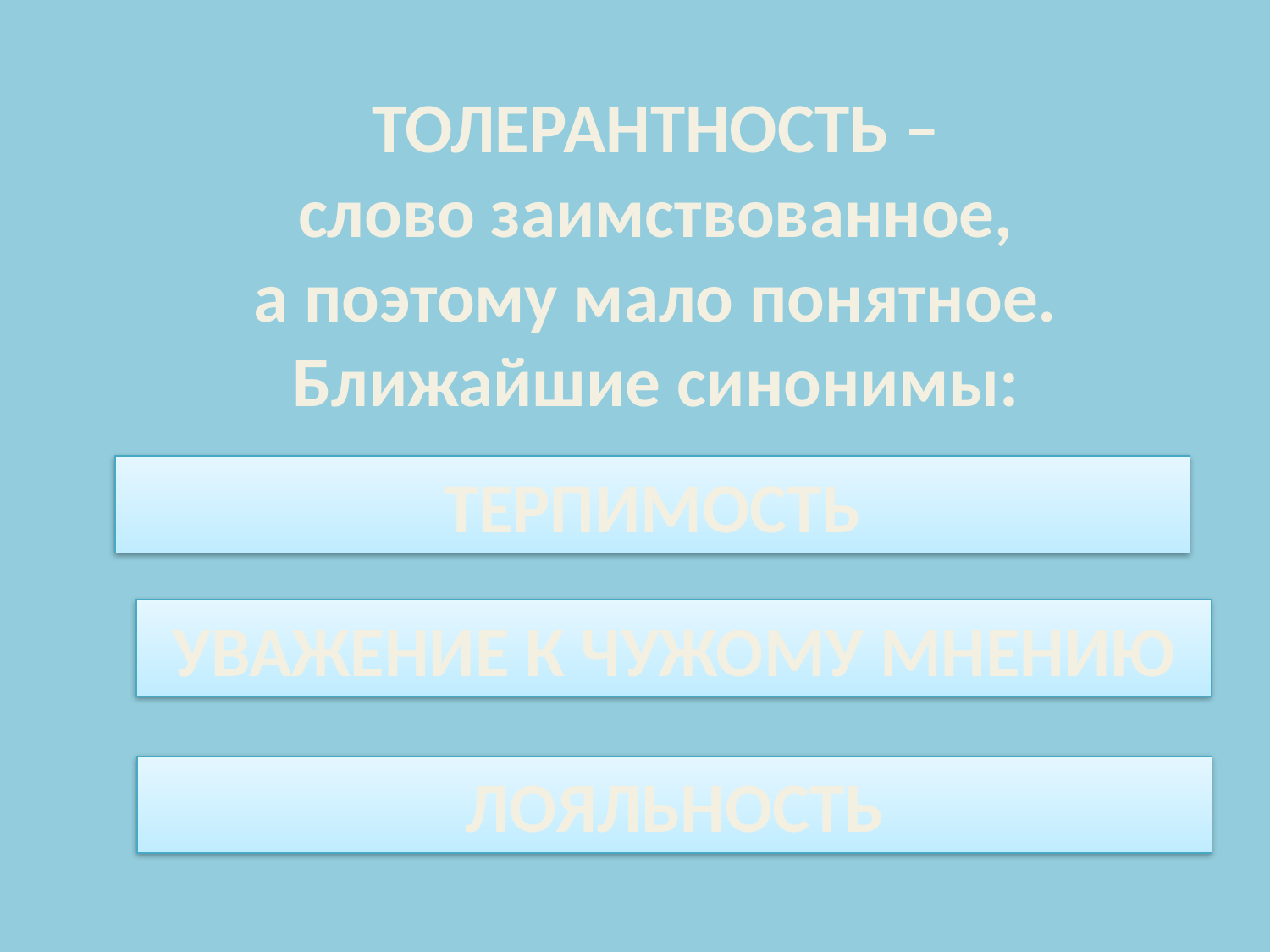

ТОЛЕРАНТНОСТЬ –
слово заимствованное,
а поэтому мало понятное.
Ближайшие синонимы:
ТЕРПИМОСТЬ
УВАЖЕНИЕ К ЧУЖОМУ МНЕНИЮ
ЛОЯЛЬНОСТЬ